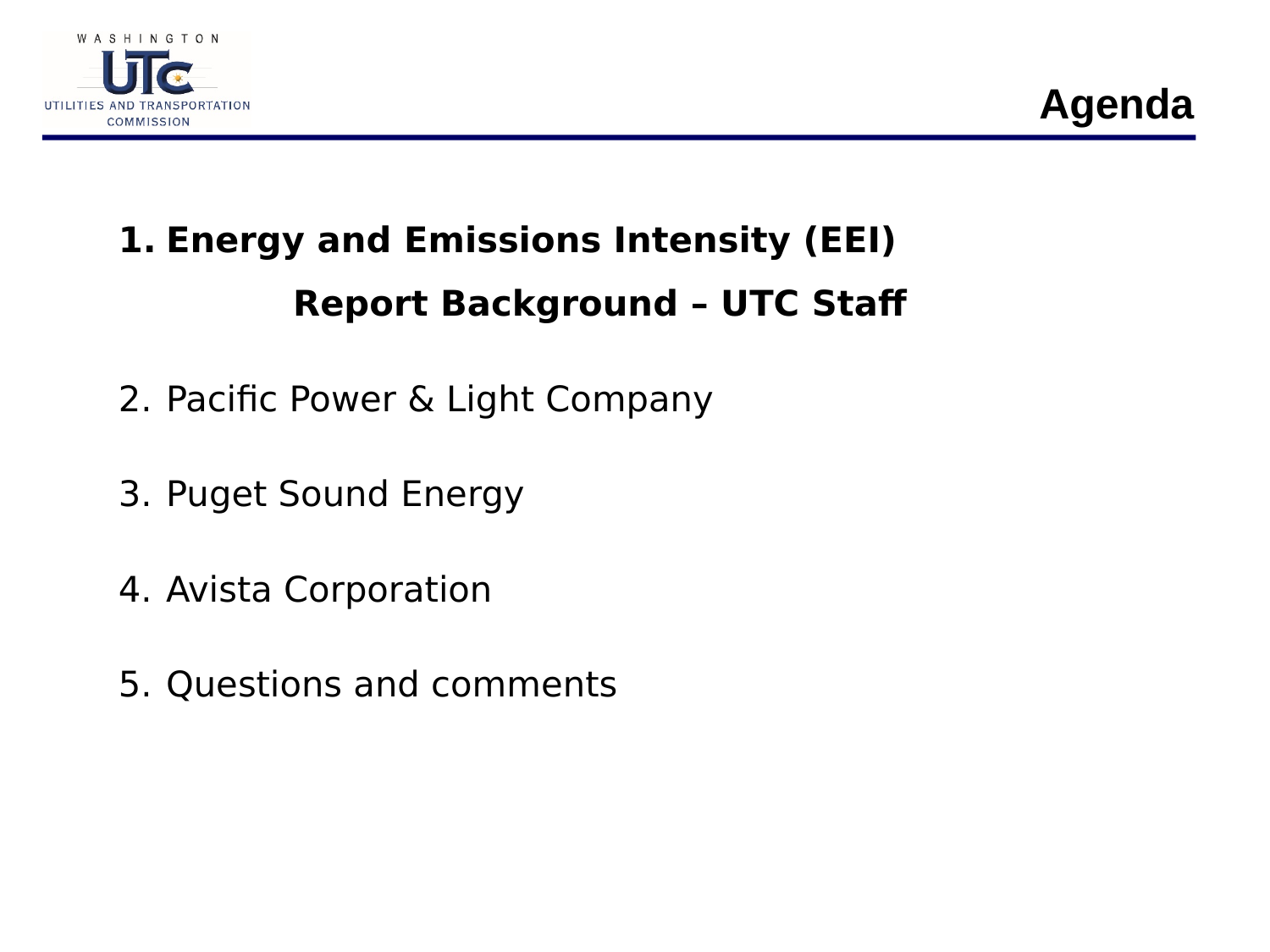

Agenda
Energy and Emissions Intensity (EEI)
	Report Background – UTC Staff
Pacific Power & Light Company
Puget Sound Energy
Avista Corporation
Questions and comments